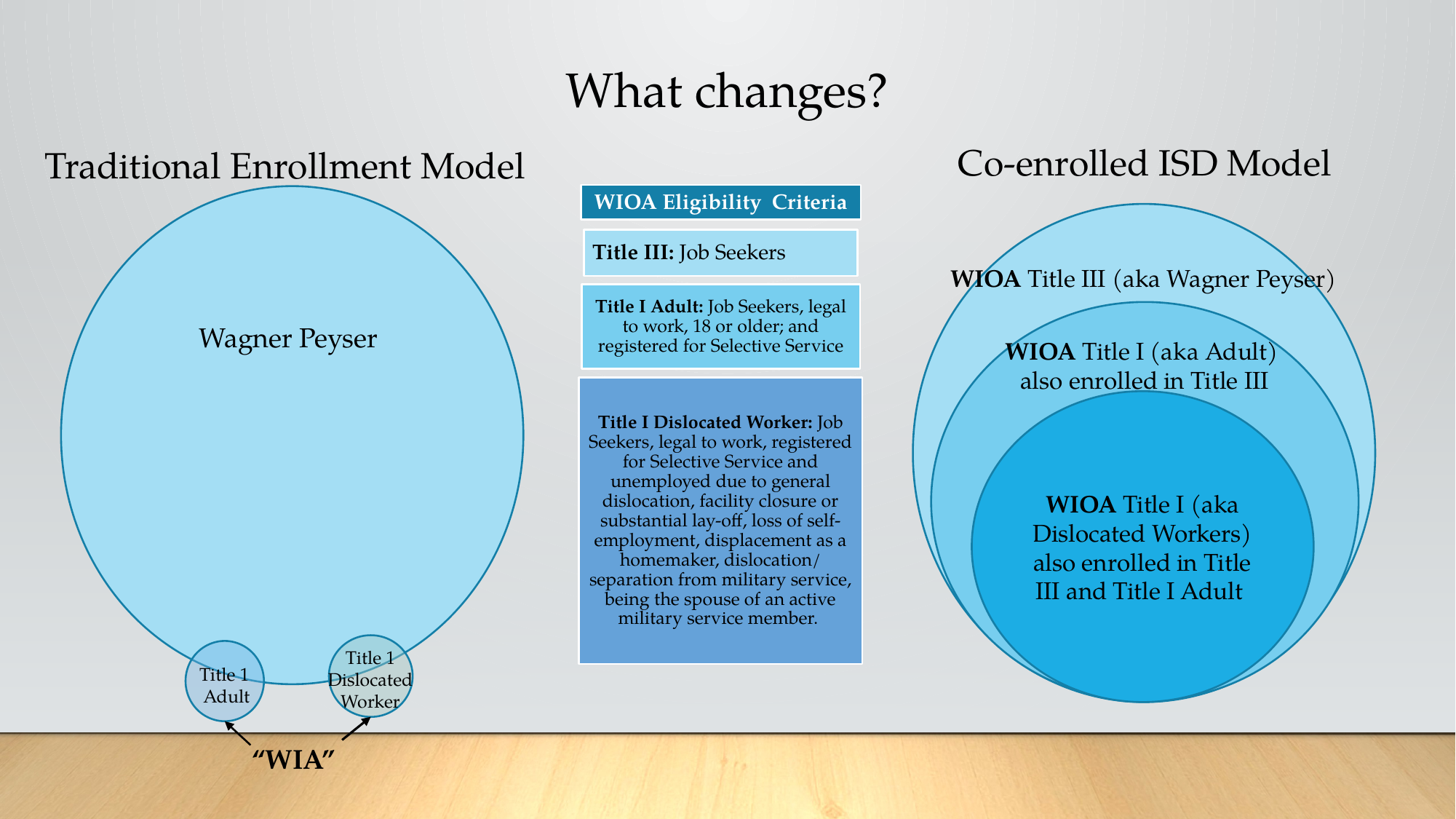

What changes?
Traditional Enrollment Model
Wagner Peyser

Title 1 Dislocated Worker
Title 1
Adult
“WIA”
Co-enrolled ISD Model

WIOA Title III (aka Wagner Peyser)

WIOA Title I (aka Adult)
also enrolled in Title III

WIOA Title I (aka Dislocated Workers)
also enrolled in Title III and Title I Adult
WIOA Eligibility  Criteria
Title III: Job Seekers
Title I Adult: Job Seekers, legal to work, 18 or older; and registered for Selective Service
Title I Dislocated Worker: Job Seekers, legal to work, registered for Selective Service and unemployed due to general dislocation, facility closure or substantial lay-off, loss of self-employment, displacement as a homemaker, dislocation/ separation from military service, being the spouse of an active military service member.